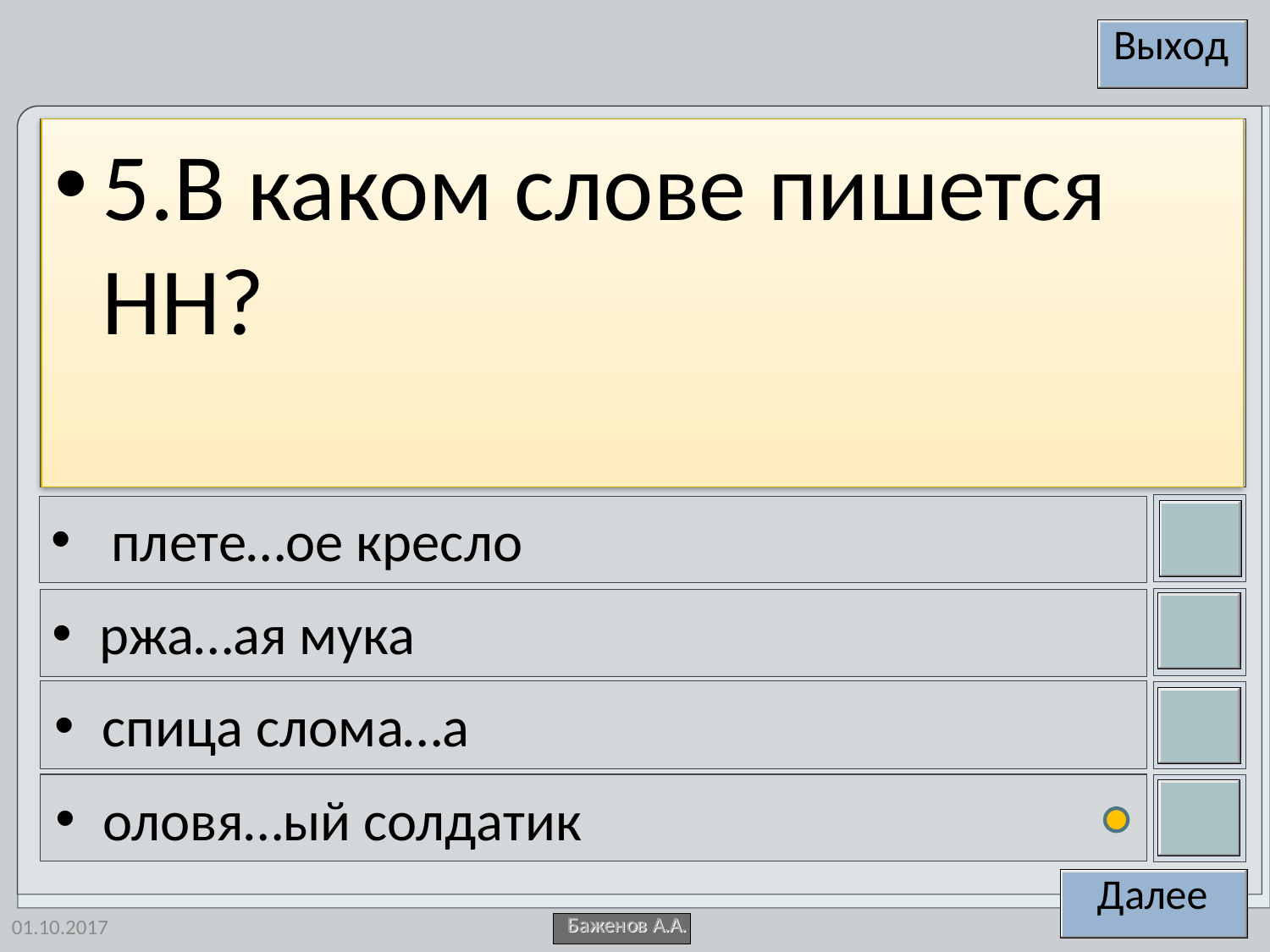

5.В каком слове пишется НН?
 плете…ое кресло

ржа…ая мука
спица слома…а
оловя…ый солдатик
01.10.2017